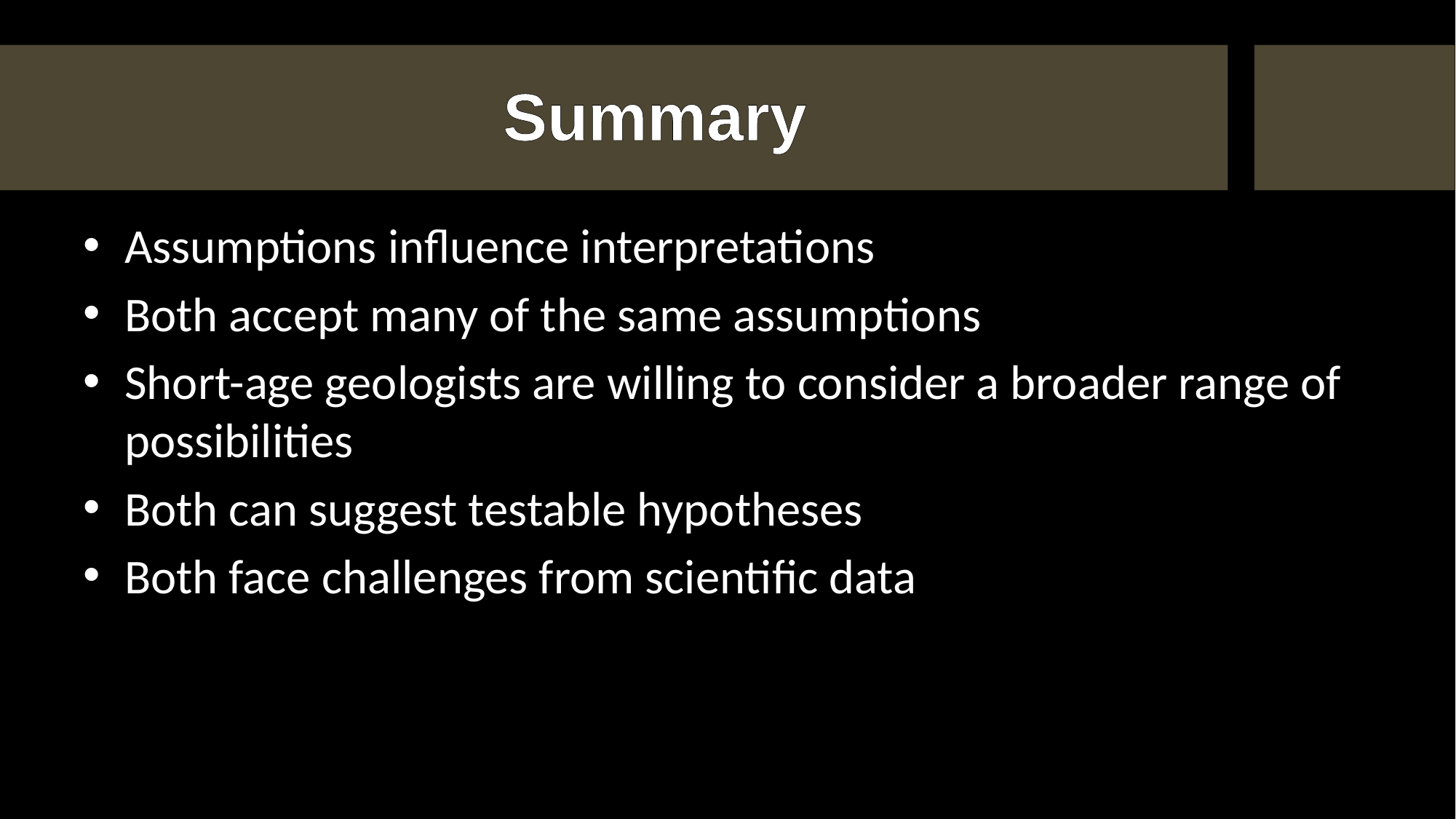

# Summary

Assumptions influence interpretations
Both accept many of the same assumptions
Short-age geologists are willing to consider a broader range of possibilities
Both can suggest testable hypotheses
Both face challenges from scientific data